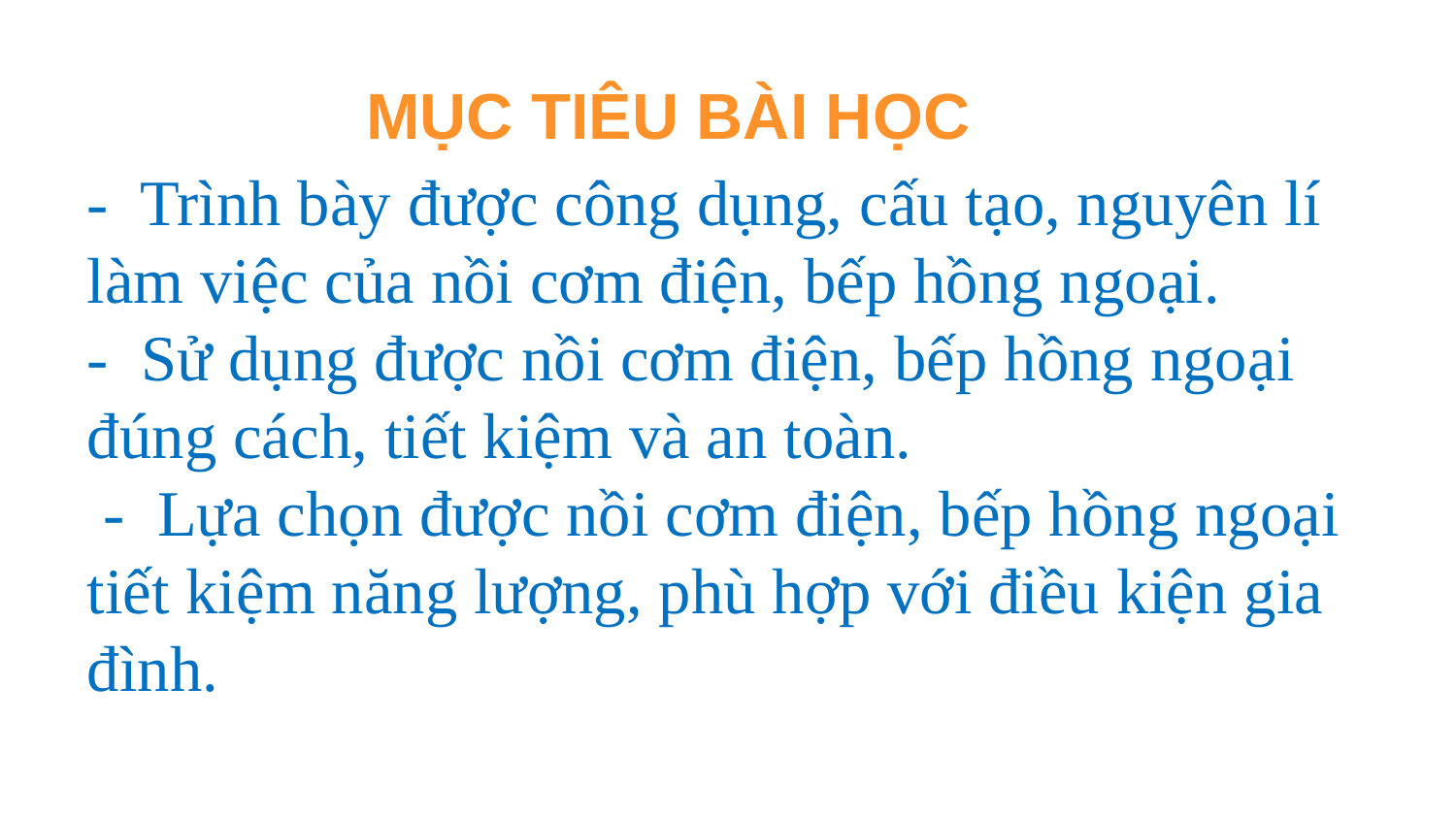

MỤC TIÊU BÀI HỌC
-  Trình bày được công dụng, cấu tạo, nguyên lí làm việc của nồi cơm điện, bếp hồng ngoại.
-  Sử dụng được nồi cơm điện, bếp hồng ngoại đúng cách, tiết kiệm và an toàn.
 -  Lựa chọn được nồi cơm điện, bếp hồng ngoại tiết kiệm năng lượng, phù hợp với điều kiện gia đình.